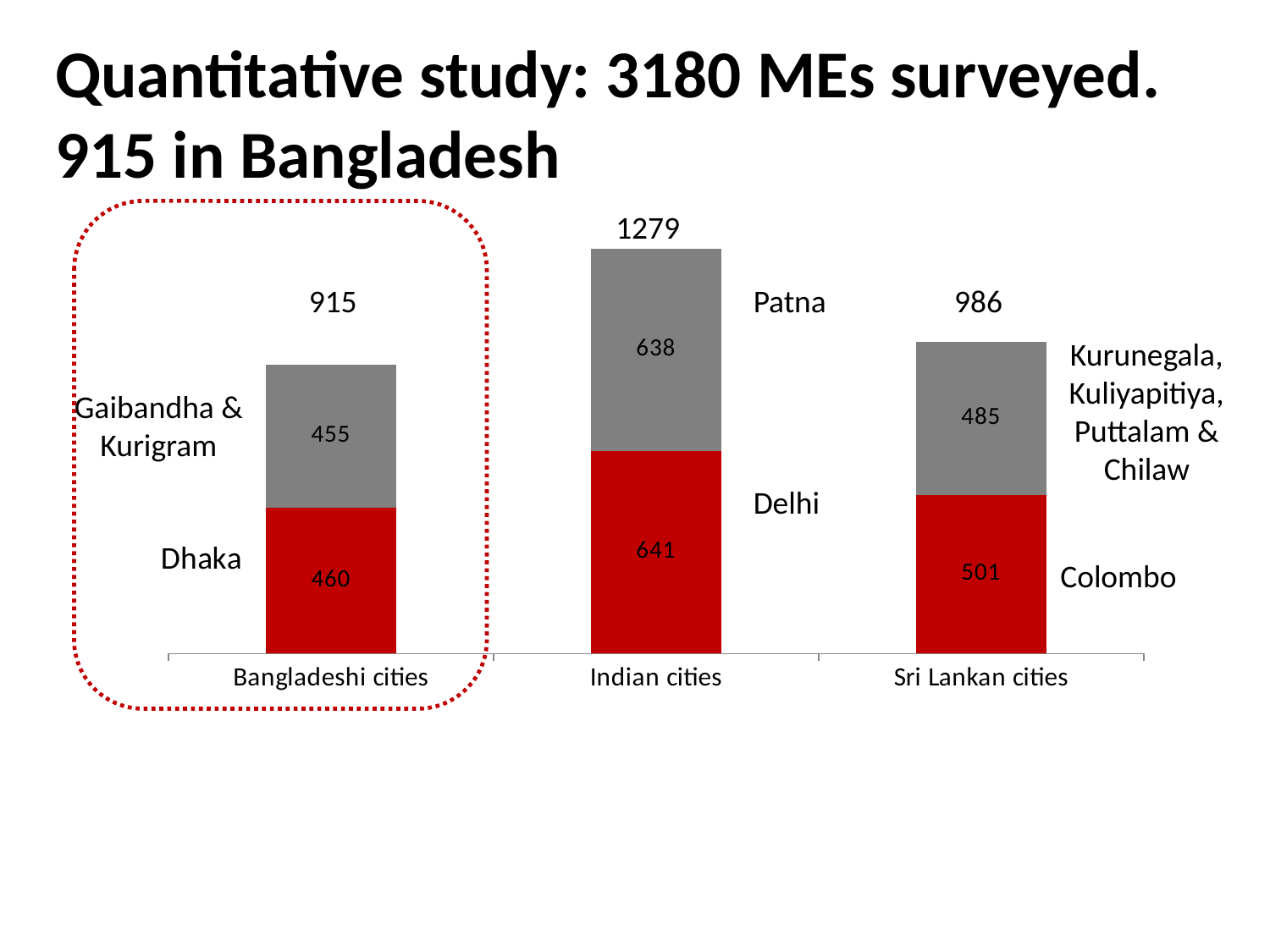

# Quantitative study: 3180 MEs surveyed.  915 in Bangladesh

### Chart

| Category | Strong city | Weak city |
|---|---|---|
| Bangladeshi cities | 460.0 | 455.0 |
| Indian cities | 641.0 | 638.0 |
| Sri Lankan cities | 501.0 | 485.0 |
1279
915
Patna
986
Kurunegala, Kuliyapitiya, Puttalam & Chilaw
Gaibandha & Kurigram
Delhi
Colombo